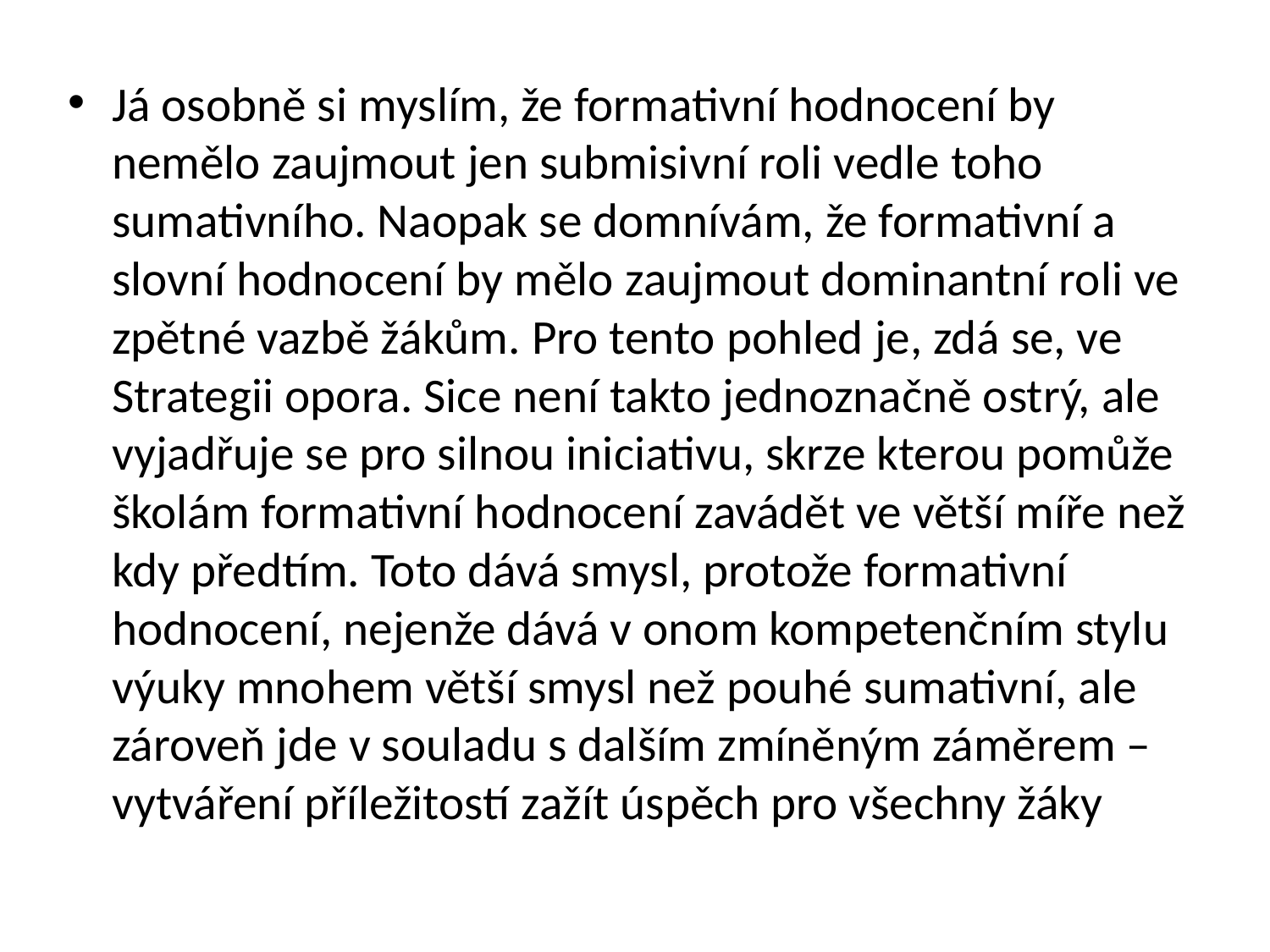

Já osobně si myslím, že formativní hodnocení by nemělo zaujmout jen submisivní roli vedle toho sumativního. Naopak se domnívám, že formativní a slovní hodnocení by mělo zaujmout dominantní roli ve zpětné vazbě žákům. Pro tento pohled je, zdá se, ve Strategii opora. Sice není takto jednoznačně ostrý, ale vyjadřuje se pro silnou iniciativu, skrze kterou pomůže školám formativní hodnocení zavádět ve větší míře než kdy předtím. Toto dává smysl, protože formativní hodnocení, nejenže dává v onom kompetenčním stylu výuky mnohem větší smysl než pouhé sumativní, ale zároveň jde v souladu s dalším zmíněným záměrem – vytváření příležitostí zažít úspěch pro všechny žáky